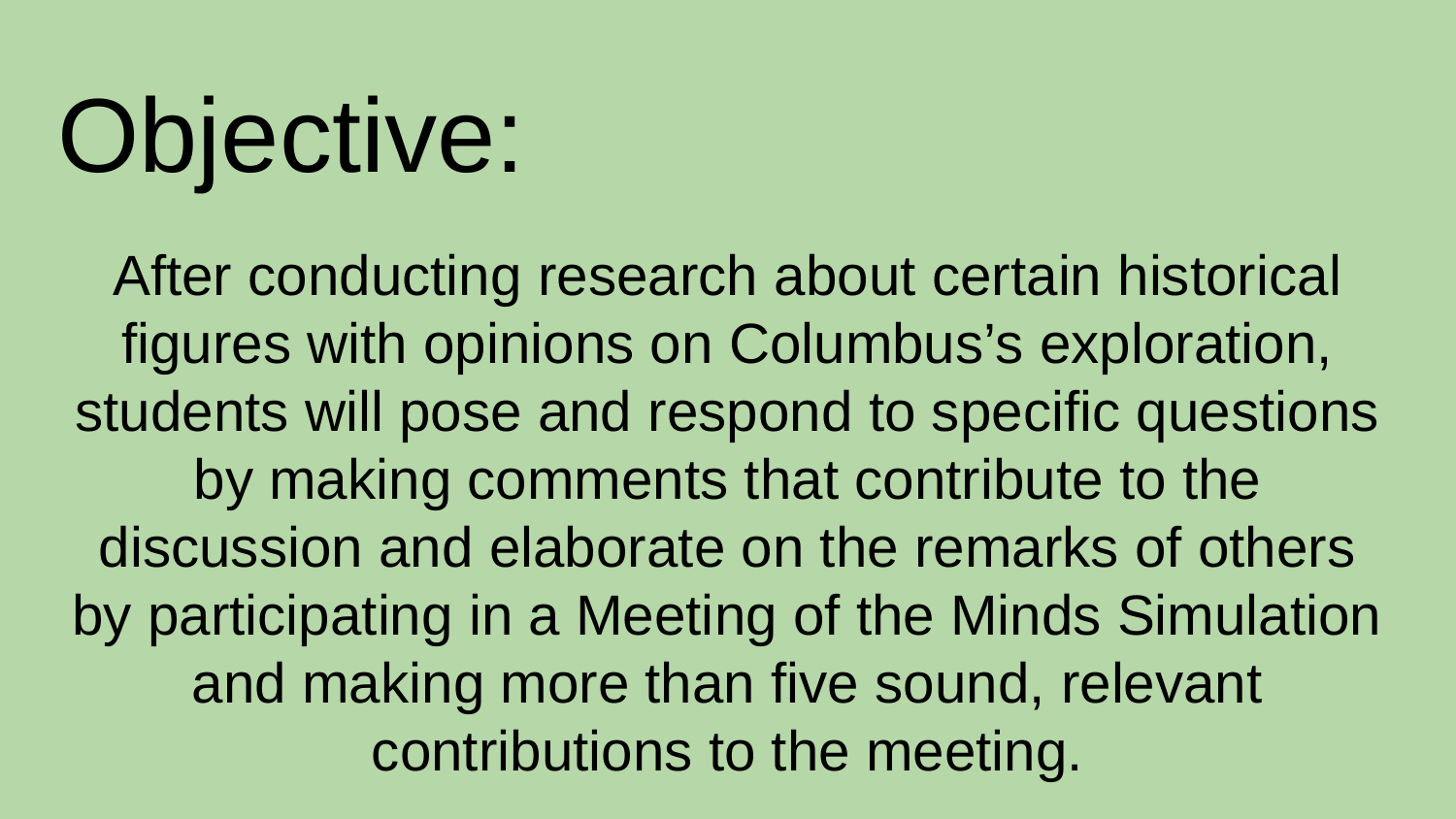

# Objective:
After conducting research about certain historical figures with opinions on Columbus’s exploration, students will pose and respond to specific questions by making comments that contribute to the discussion and elaborate on the remarks of others by participating in a Meeting of the Minds Simulation and making more than five sound, relevant contributions to the meeting.